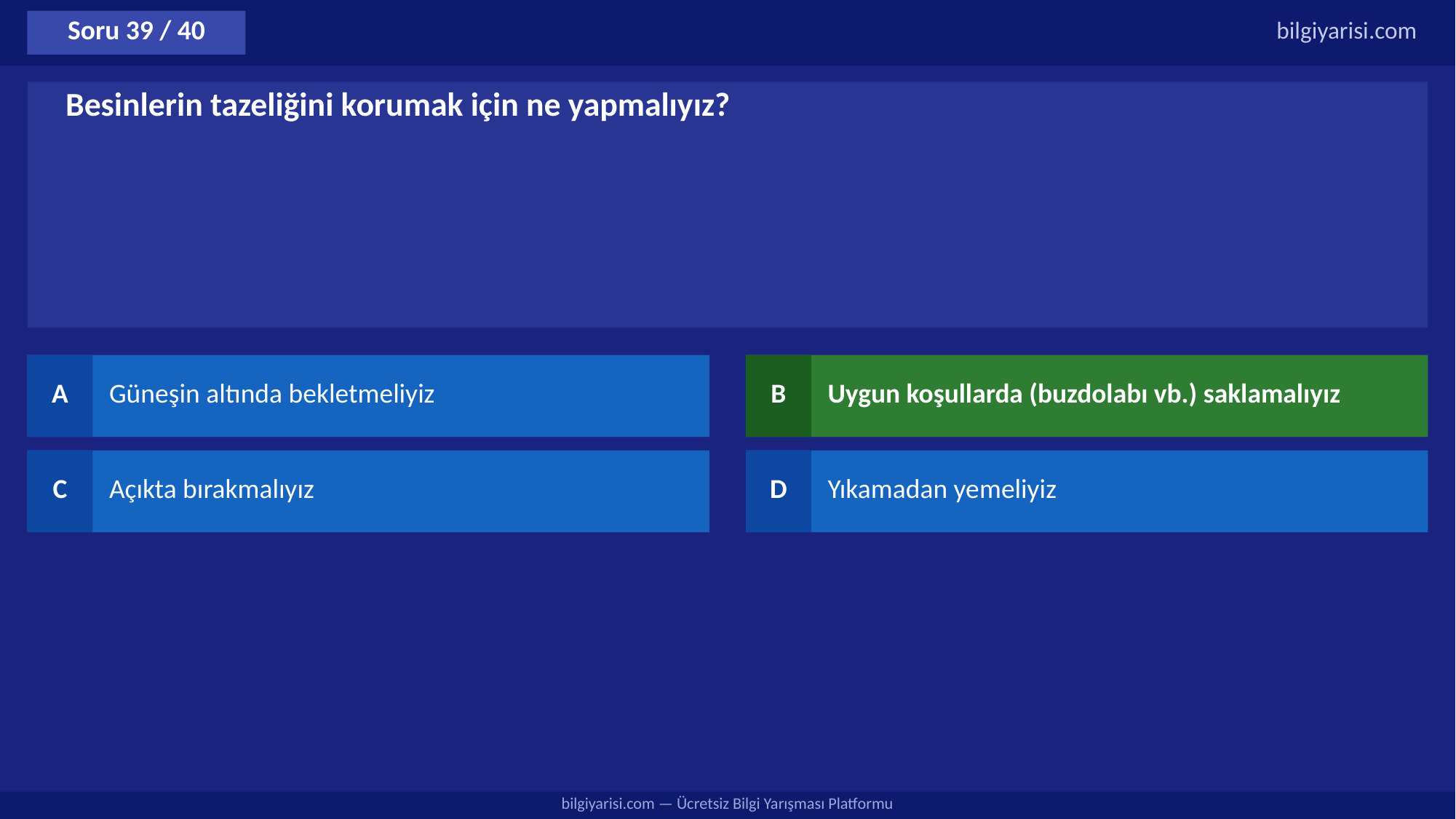

Soru 39 / 40
bilgiyarisi.com

Besinlerin tazeliğini korumak için ne yapmalıyız?

A
Güneşin altında bekletmeliyiz

B
Uygun koşullarda (buzdolabı vb.) saklamalıyız

C
Açıkta bırakmalıyız

D
Yıkamadan yemeliyiz
bilgiyarisi.com — Ücretsiz Bilgi Yarışması Platformu